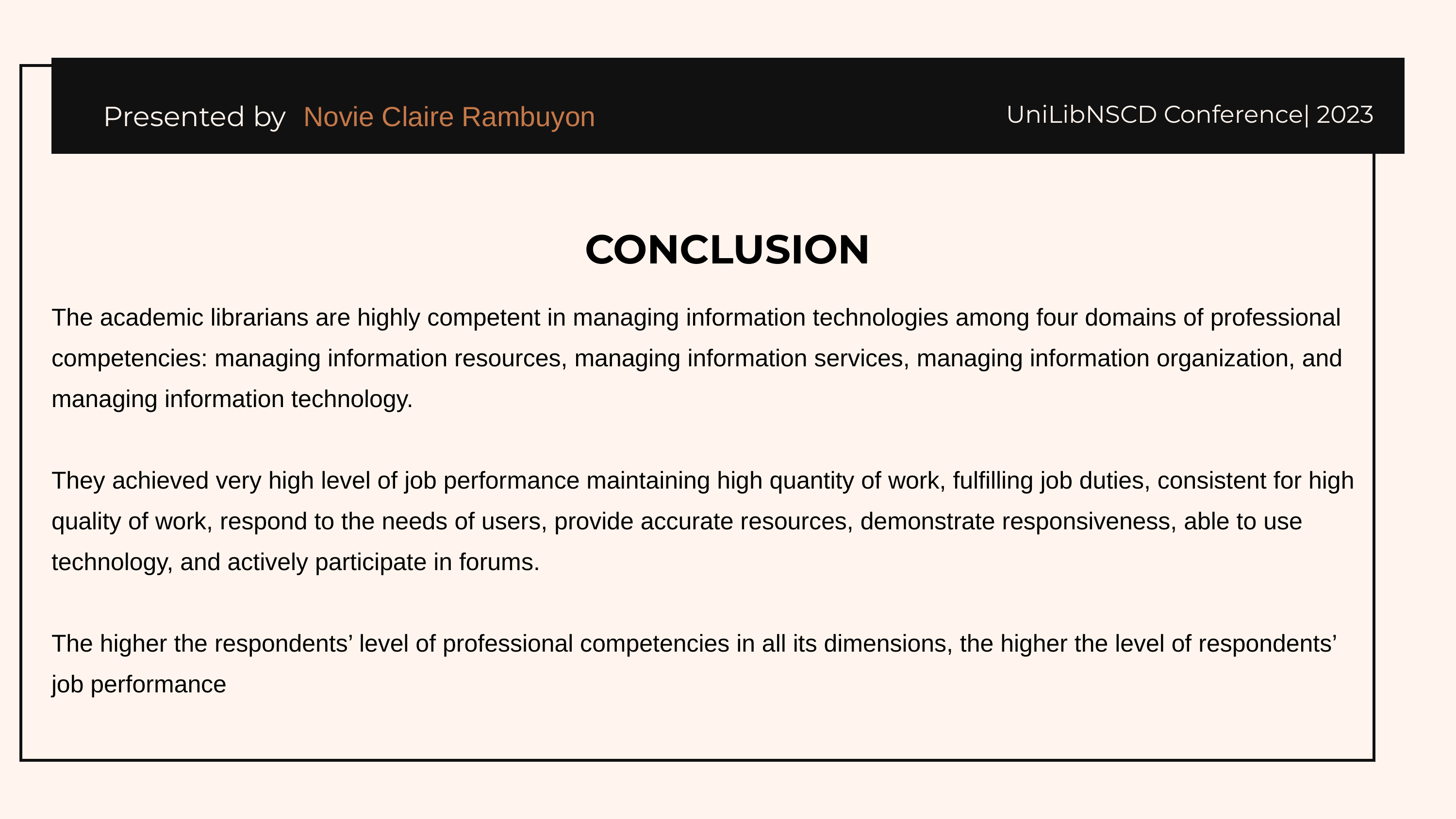

Novie Claire Rambuyon
Presented by
UniLibNSCD Conference| 2023
CONCLUSION
The academic librarians are highly competent in managing information technologies among four domains of professional competencies: managing information resources, managing information services, managing information organization, and managing information technology.

They achieved very high level of job performance maintaining high quantity of work, fulfilling job duties, consistent for high quality of work, respond to the needs of users, provide accurate resources, demonstrate responsiveness, able to use technology, and actively participate in forums.

The higher the respondents’ level of professional competencies in all its dimensions, the higher the level of respondents’ job performance